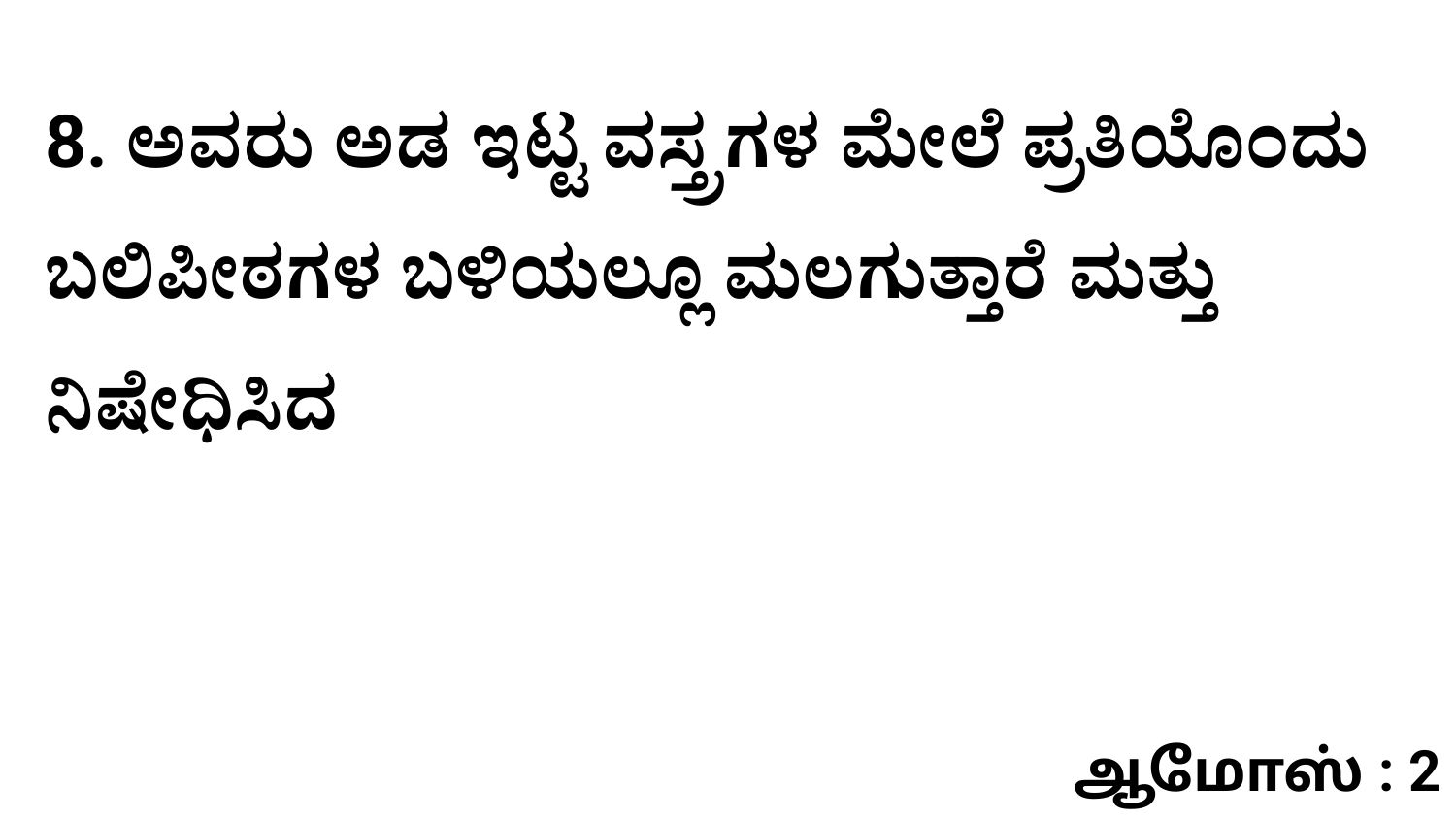

8. ಅವರು ಅಡ ಇಟ್ಟ ವಸ್ತ್ರಗಳ ಮೇಲೆ ಪ್ರತಿಯೊಂದು ಬಲಿಪೀಠಗಳ ಬಳಿಯಲ್ಲೂ ಮಲಗುತ್ತಾರೆ ಮತ್ತು ನಿಷೇಧಿಸಿದ
ஆமோஸ் : 2